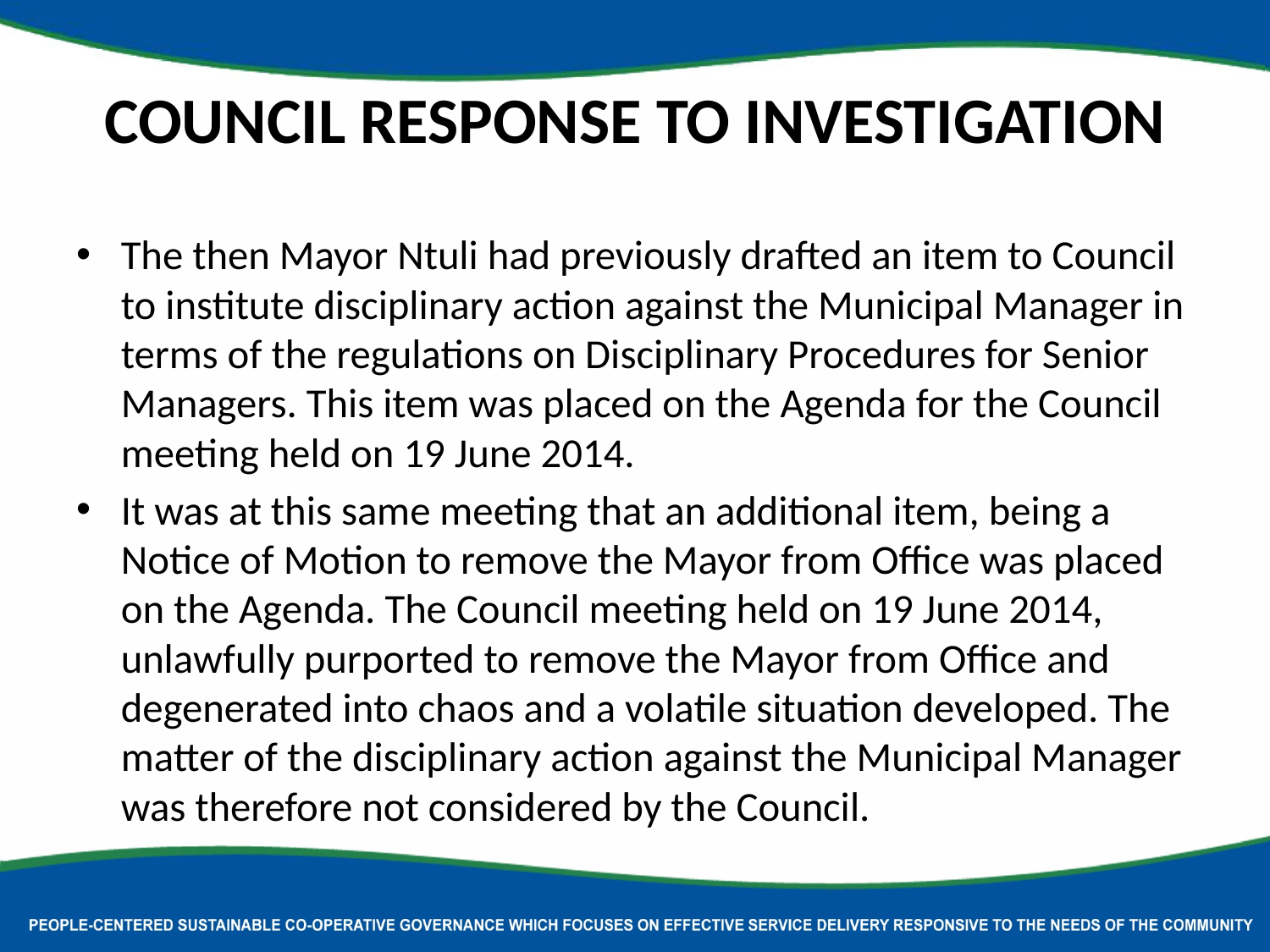

# COUNCIL RESPONSE TO INVESTIGATION
The then Mayor Ntuli had previously drafted an item to Council to institute disciplinary action against the Municipal Manager in terms of the regulations on Disciplinary Procedures for Senior Managers. This item was placed on the Agenda for the Council meeting held on 19 June 2014.
It was at this same meeting that an additional item, being a Notice of Motion to remove the Mayor from Office was placed on the Agenda. The Council meeting held on 19 June 2014, unlawfully purported to remove the Mayor from Office and degenerated into chaos and a volatile situation developed. The matter of the disciplinary action against the Municipal Manager was therefore not considered by the Council.